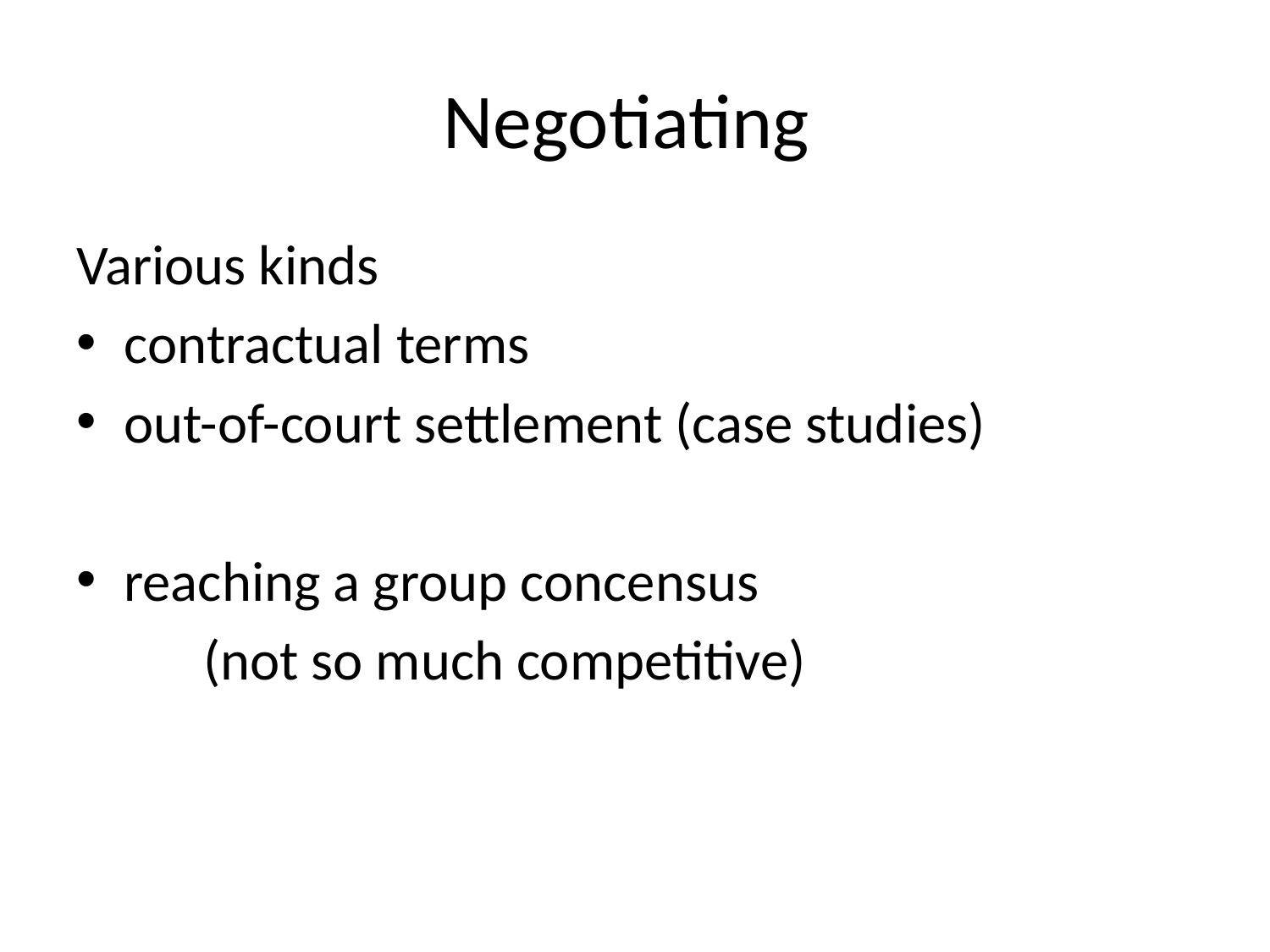

# Negotiating
Various kinds
contractual terms
out-of-court settlement (case studies)

reaching a group concensus
	(not so much competitive)